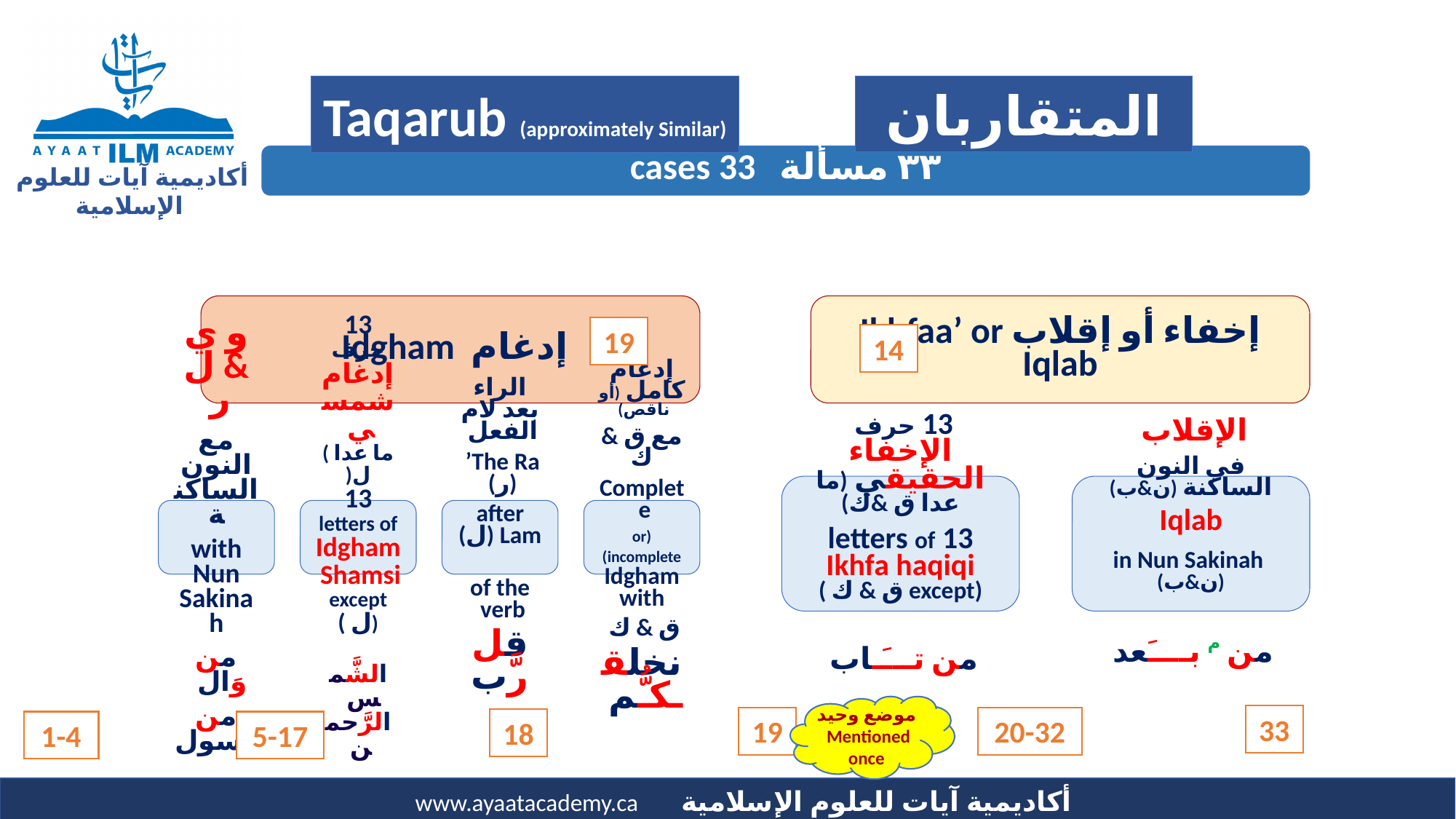

إدغام  Idgham
و ي & ل ر
13 حرف
إدغام شمسي
of the verb
مع ق & ك
Complete
ق & ك
Iqlab
المتقاربان
Taqarub (approximately Similar)

19
14
موضع وحيد
 Mentioned once
33
19
20-32
18
1-4
5-17